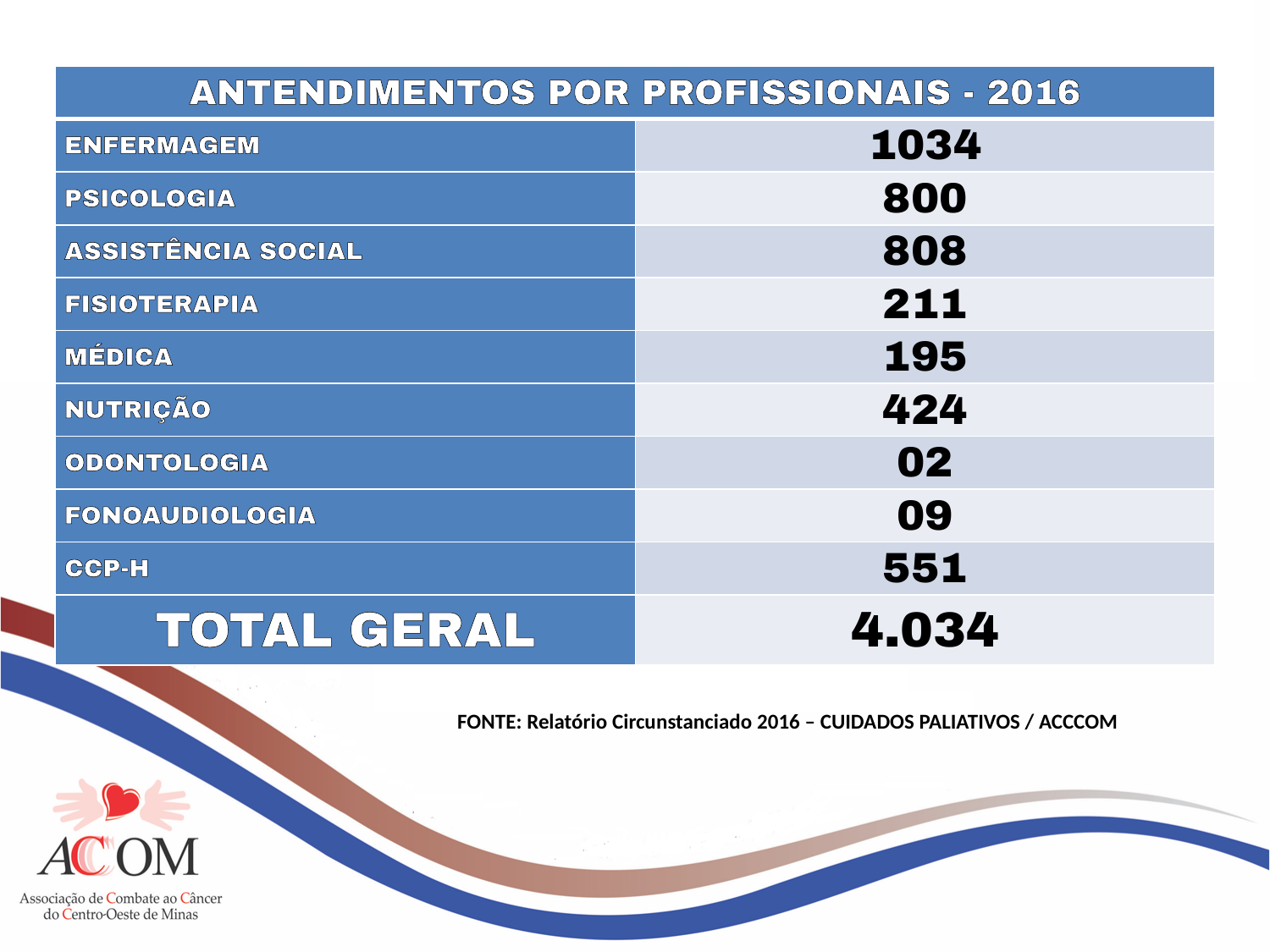

| ANTENDIMENTOS POR PROFISSIONAIS - 2016 |  |
| --- | --- |
| ENFERMAGEM | 1034 |
| PSICOLOGIA | 800 |
| ASSISTÊNCIA SOCIAL | 808 |
| FISIOTERAPIA | 211 |
| MÉDICA | 195 |
| NUTRIÇÃO | 424 |
| ODONTOLOGIA | 02 |
| FONOAUDIOLOGIA | 09 |
| CCP-H | 551 |
| TOTAL GERAL | 4.034 |
FONTE: Relatório Circunstanciado 2016 – CUIDADOS PALIATIVOS / ACCCOM